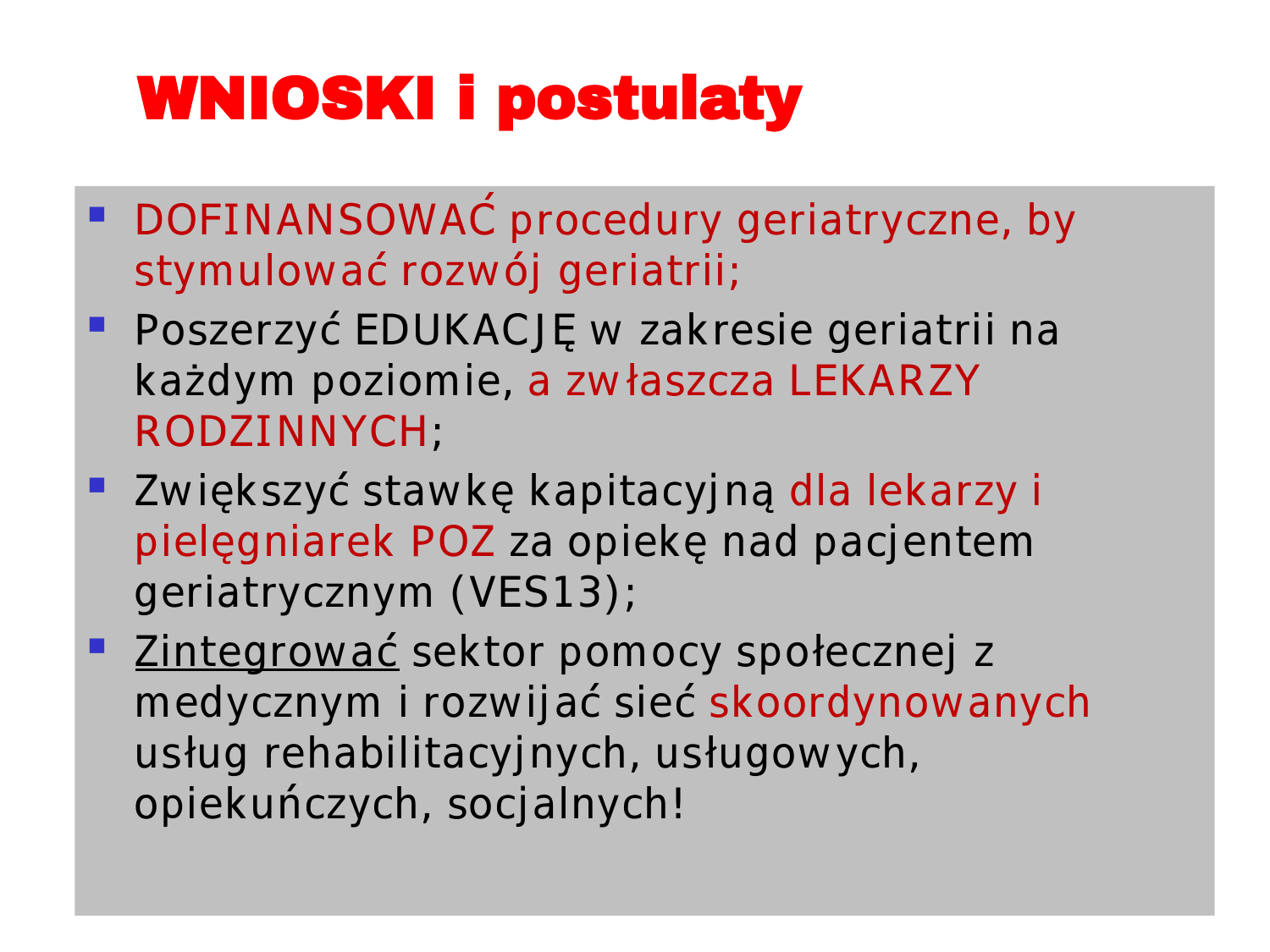

WNIOSKI i postulaty
DOFINANSOWAĆ procedury geriatryczne, by stymulować rozwój geriatrii;
Poszerzyć EDUKACJĘ w zakresie geriatrii na każdym poziomie, a zwłaszcza LEKARZY RODZINNYCH;
Zwiększyć stawkę kapitacyjną dla lekarzy i pielęgniarek POZ za opiekę nad pacjentem geriatrycznym (VES13);
Zintegrować sektor pomocy społecznej z medycznym i rozwijać sieć skoordynowanych usług rehabilitacyjnych, usługowych, opiekuńczych, socjalnych!